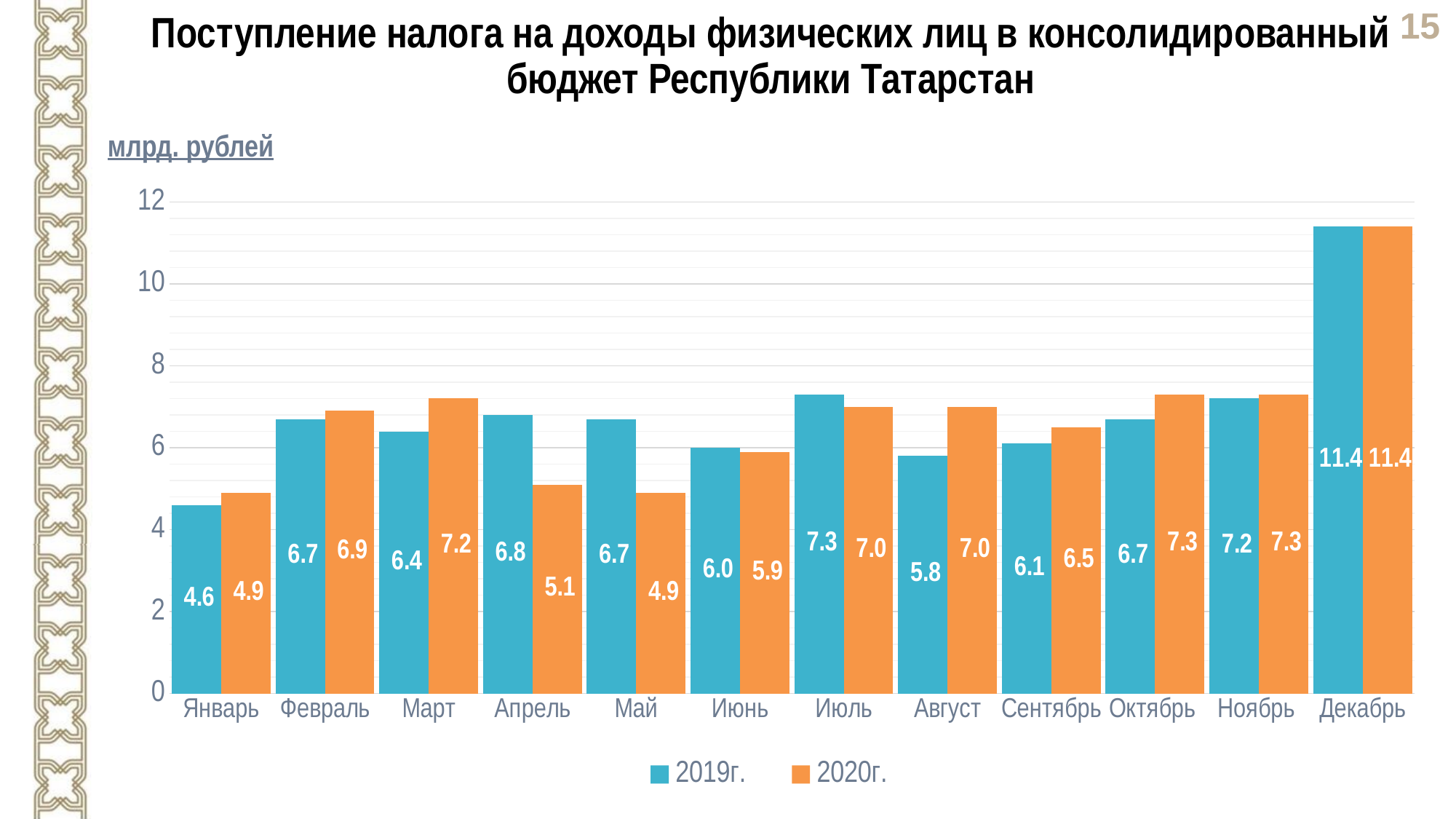

Поступление налога на доходы физических лиц в консолидированный бюджет Республики Татарстан
млрд. рублей

### Chart

| Category | 2019г. | 2020г. |
|---|---|---|
| Январь | 4.6 | 4.9 |
| Февраль | 6.7 | 6.9 |
| Март | 6.4 | 7.2 |
| Апрель | 6.8 | 5.1 |
| Май | 6.7 | 4.9 |
| Июнь | 6.0 | 5.9 |
| Июль | 7.3 | 7.0 |
| Август | 5.8 | 7.0 |
| Сентябрь | 6.1 | 6.5 |
| Октябрь  | 6.7 | 7.3 |
| Ноябрь  | 7.2 | 7.3 |
| Декабрь | 11.4 | 11.4 |